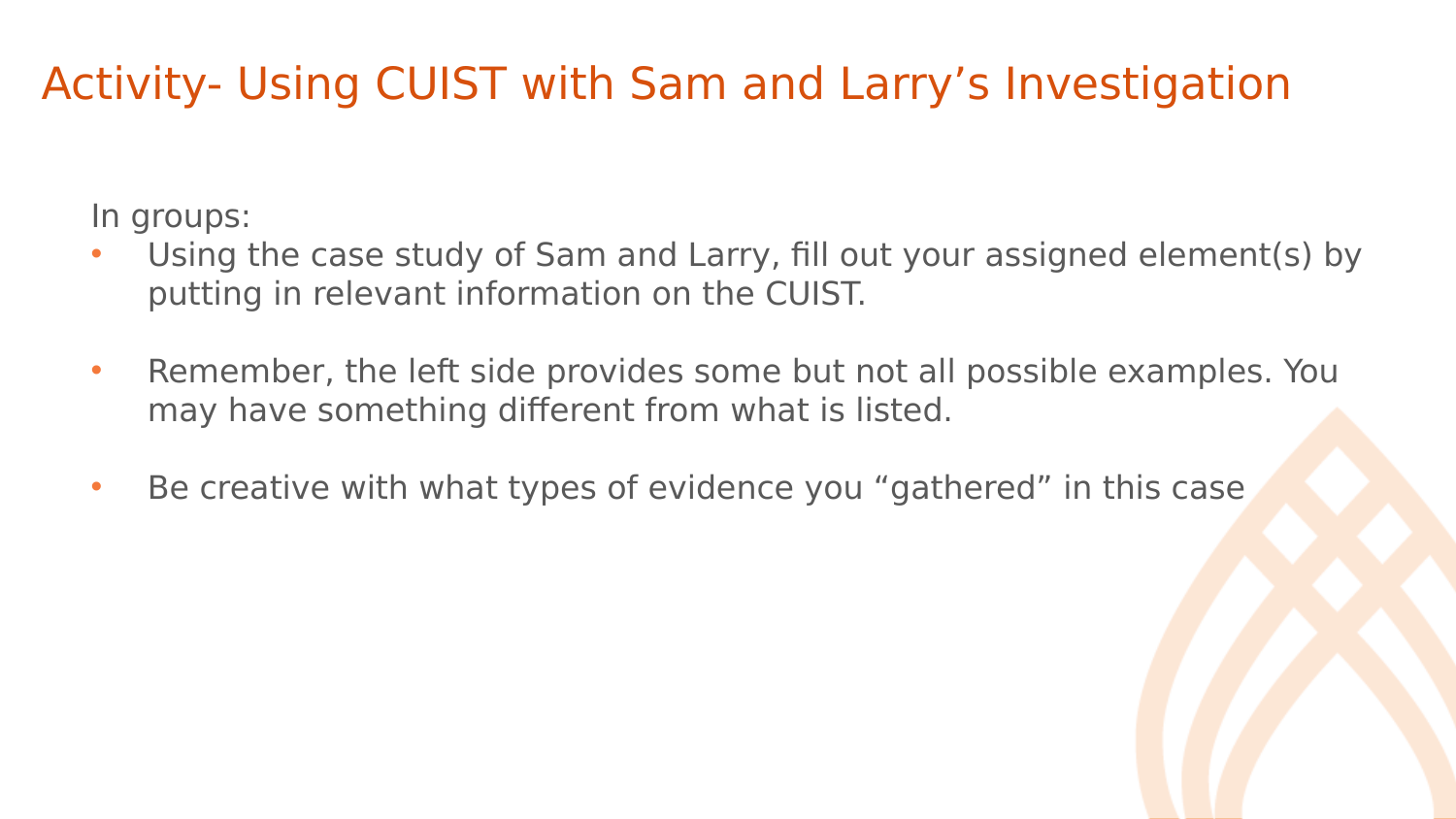

# Activity- Using CUIST with Sam and Larry’s Investigation
In groups:
Using the case study of Sam and Larry, fill out your assigned element(s) by putting in relevant information on the CUIST.

Remember, the left side provides some but not all possible examples. You may have something different from what is listed.

Be creative with what types of evidence you “gathered” in this case